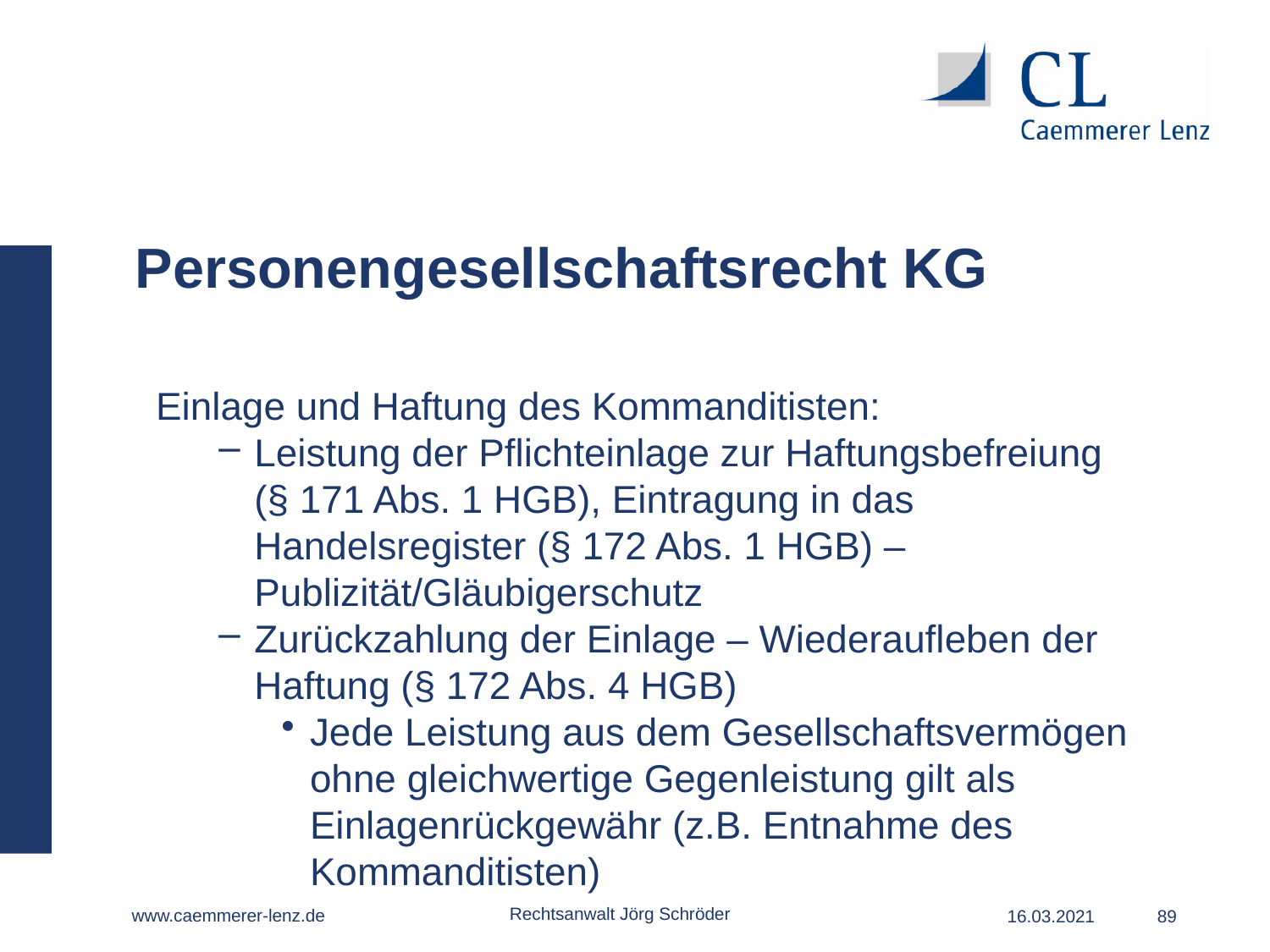

Personengesellschaftsrecht KG
Einlage und Haftung des Kommanditisten:
Leistung der Pflichteinlage zur Haftungsbefreiung
(§ 171 Abs. 1 HGB), Eintragung in das Handelsregister (§ 172 Abs. 1 HGB) – Publizität/Gläubigerschutz
Zurückzahlung der Einlage – Wiederaufleben der Haftung (§ 172 Abs. 4 HGB)
Jede Leistung aus dem Gesellschaftsvermögen ohne gleichwertige Gegenleistung gilt als Einlagenrückgewähr (z.B. Entnahme des Kommanditisten)